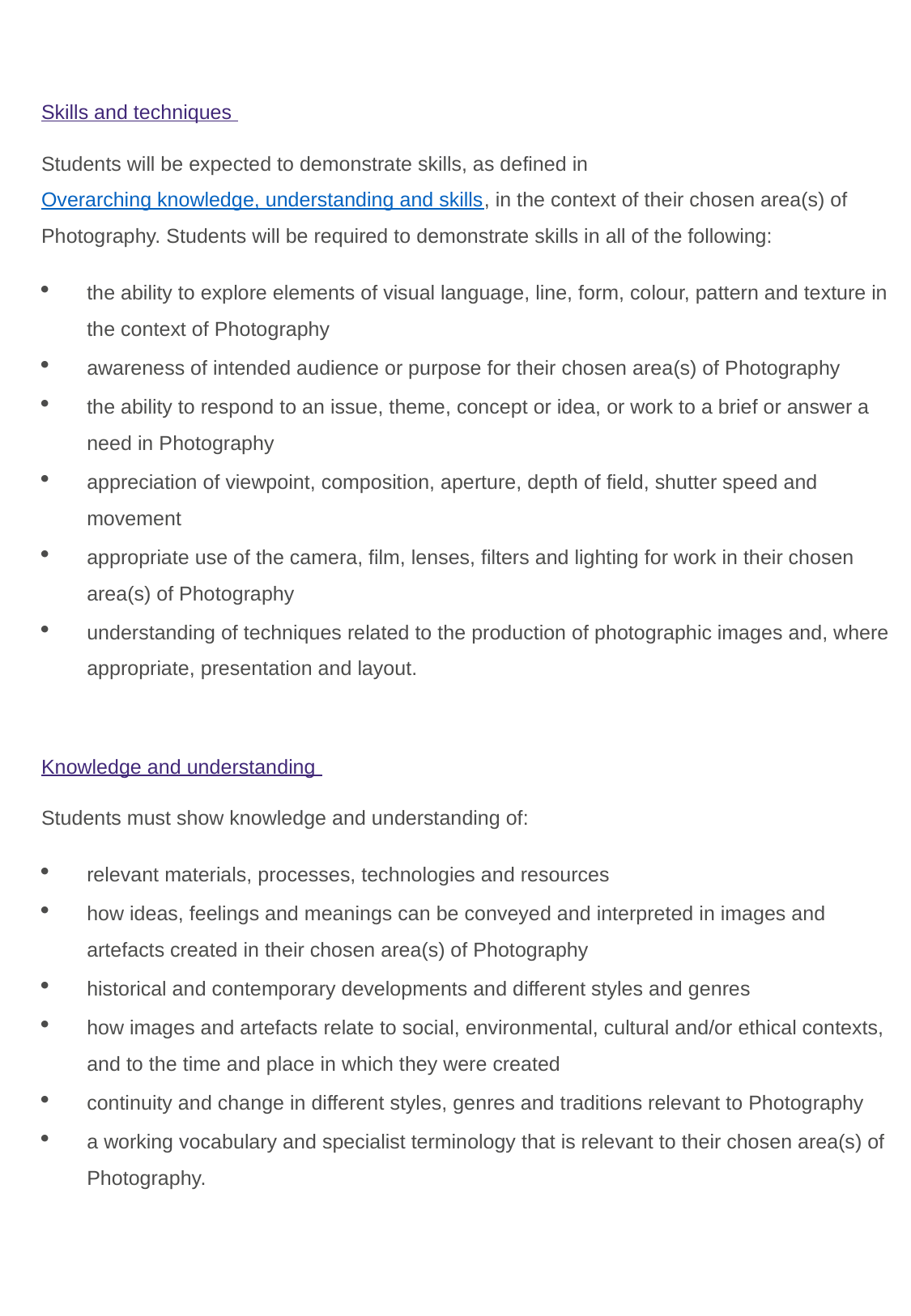

Skills and techniques
Students will be expected to demonstrate skills, as defined in Overarching knowledge, understanding and skills, in the context of their chosen area(s) of Photography. Students will be required to demonstrate skills in all of the following:
the ability to explore elements of visual language, line, form, colour, pattern and texture in the context of Photography
awareness of intended audience or purpose for their chosen area(s) of Photography
the ability to respond to an issue, theme, concept or idea, or work to a brief or answer a need in Photography
appreciation of viewpoint, composition, aperture, depth of field, shutter speed and movement
appropriate use of the camera, film, lenses, filters and lighting for work in their chosen area(s) of Photography
understanding of techniques related to the production of photographic images and, where appropriate, presentation and layout.

Knowledge and understanding
Students must show knowledge and understanding of:
relevant materials, processes, technologies and resources
how ideas, feelings and meanings can be conveyed and interpreted in images and artefacts created in their chosen area(s) of Photography
historical and contemporary developments and different styles and genres
how images and artefacts relate to social, environmental, cultural and/or ethical contexts, and to the time and place in which they were created
continuity and change in different styles, genres and traditions relevant to Photography
a working vocabulary and specialist terminology that is relevant to their chosen area(s) of Photography.